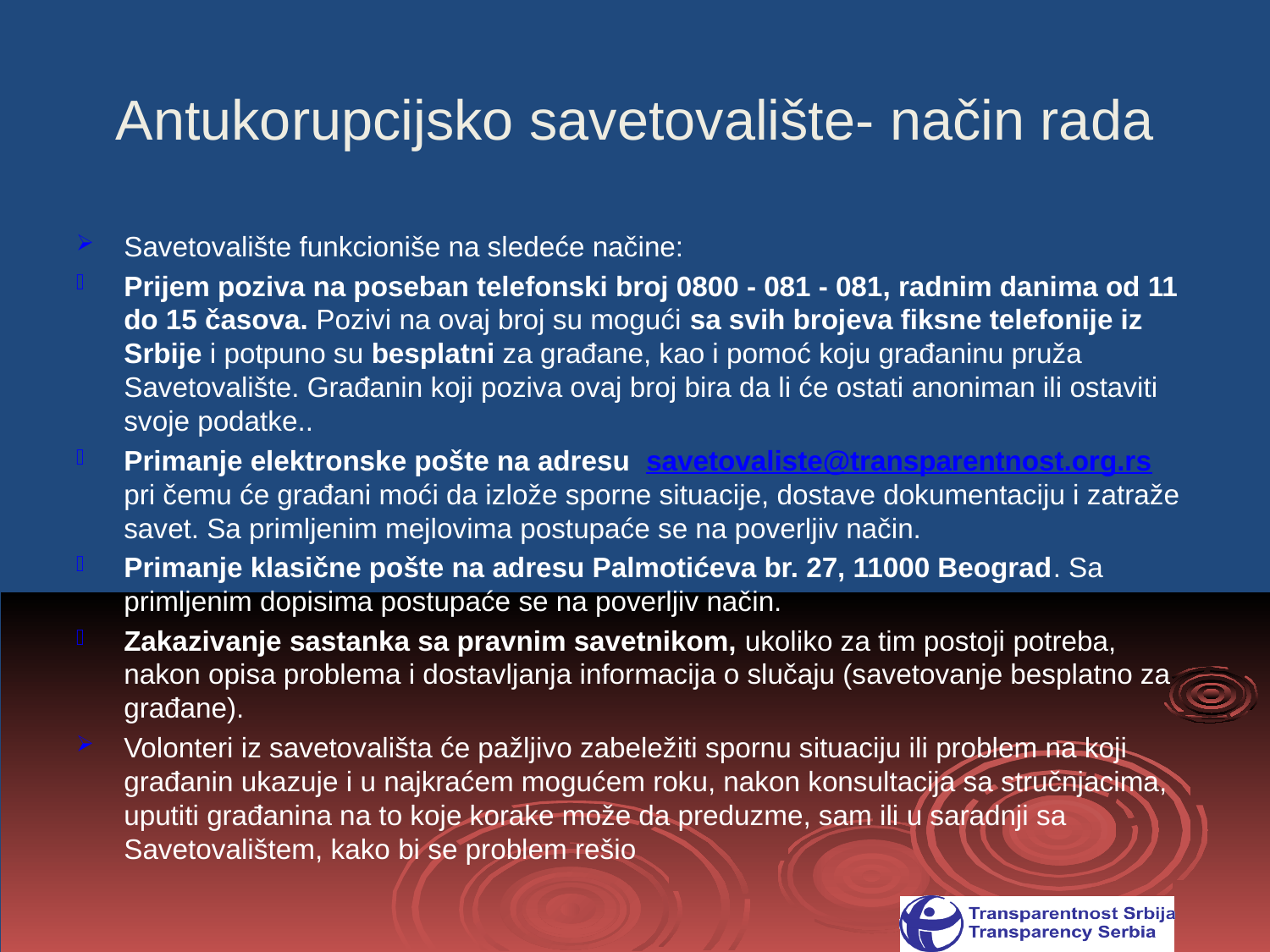

# Antukorupcijsko savetovalište- način rada
Savetovalište funkcioniše na sledeće načine:
Prijem poziva na poseban telefonski broj 0800 - 081 - 081, radnim danima od 11 do 15 časova. Pozivi na ovaj broj su mogući sa svih brojeva fiksne telefonije iz Srbije i potpuno su besplatni za građane, kao i pomoć koju građaninu pruža Savetovalište. Građanin koji poziva ovaj broj bira da li će ostati anoniman ili ostaviti svoje podatke..
Primanje elektronske pošte na adresu  savetovaliste@transparentnost.org.rs  pri čemu će građani moći da izlože sporne situacije, dostave dokumentaciju i zatraže savet. Sa primljenim mejlovima postupaće se na poverljiv način.
Primanje klasične pošte na adresu Palmotićeva br. 27, 11000 Beograd. Sa primljenim dopisima postupaće se na poverljiv način.
Zakazivanje sastanka sa pravnim savetnikom, ukoliko za tim postoji potreba, nakon opisa problema i dostavljanja informacija o slučaju (savetovanje besplatno za građane).
Volonteri iz savetovališta će pažljivo zabeležiti spornu situaciju ili problem na koji građanin ukazuje i u najkraćem mogućem roku, nakon konsultacija sa stručnjacima, uputiti građanina na to koje korake može da preduzme, sam ili u saradnji sa Savetovalištem, kako bi se problem rešio